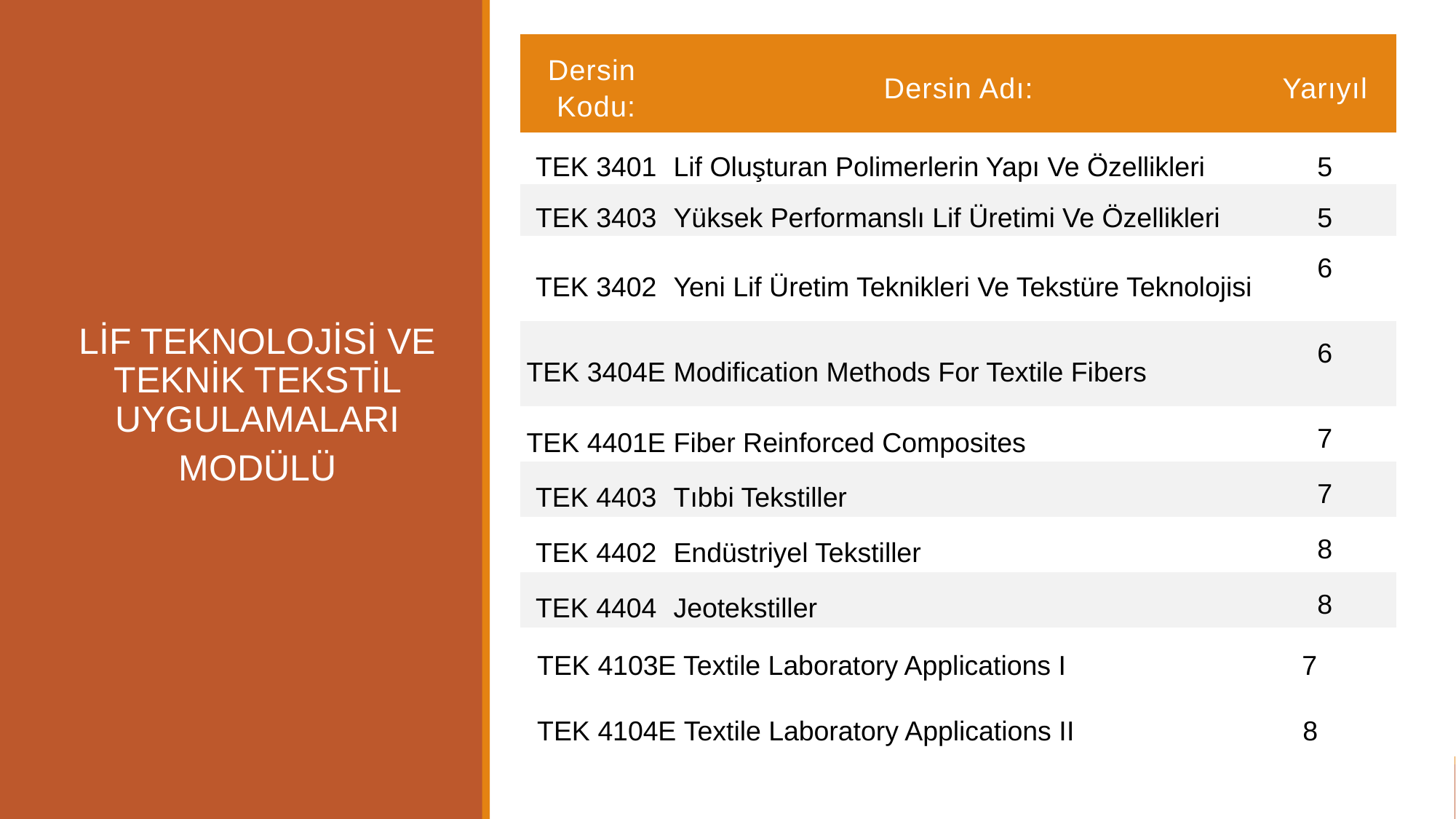

| Dersin Kodu: | Dersin Adı: | Yarıyıl |
| --- | --- | --- |
| TEK 3401 | Lif Oluşturan Polimerlerin Yapı Ve Özellikleri | 5 |
| TEK 3403 | Yüksek Performanslı Lif Üretimi Ve Özellikleri | 5 |
| TEK 3402 | Yeni Lif Üretim Teknikleri Ve Tekstüre Teknolojisi | 6 |
| TEK 3404E | Modification Methods For Textile Fibers | 6 |
| TEK 4401E | Fiber Reinforced Composites | 7 |
| TEK 4403 | Tıbbi Tekstiller | 7 |
| TEK 4402 | Endüstriyel Tekstiller | 8 |
| TEK 4404 | Jeotekstiller | 8 |
LİF TEKNOLOJİSİ VE TEKNİK TEKSTİL UYGULAMALARI
MODÜLÜ
TEK 4103E Textile Laboratory Applications I                               7

TEK 4104E Textile Laboratory Applications II                              8